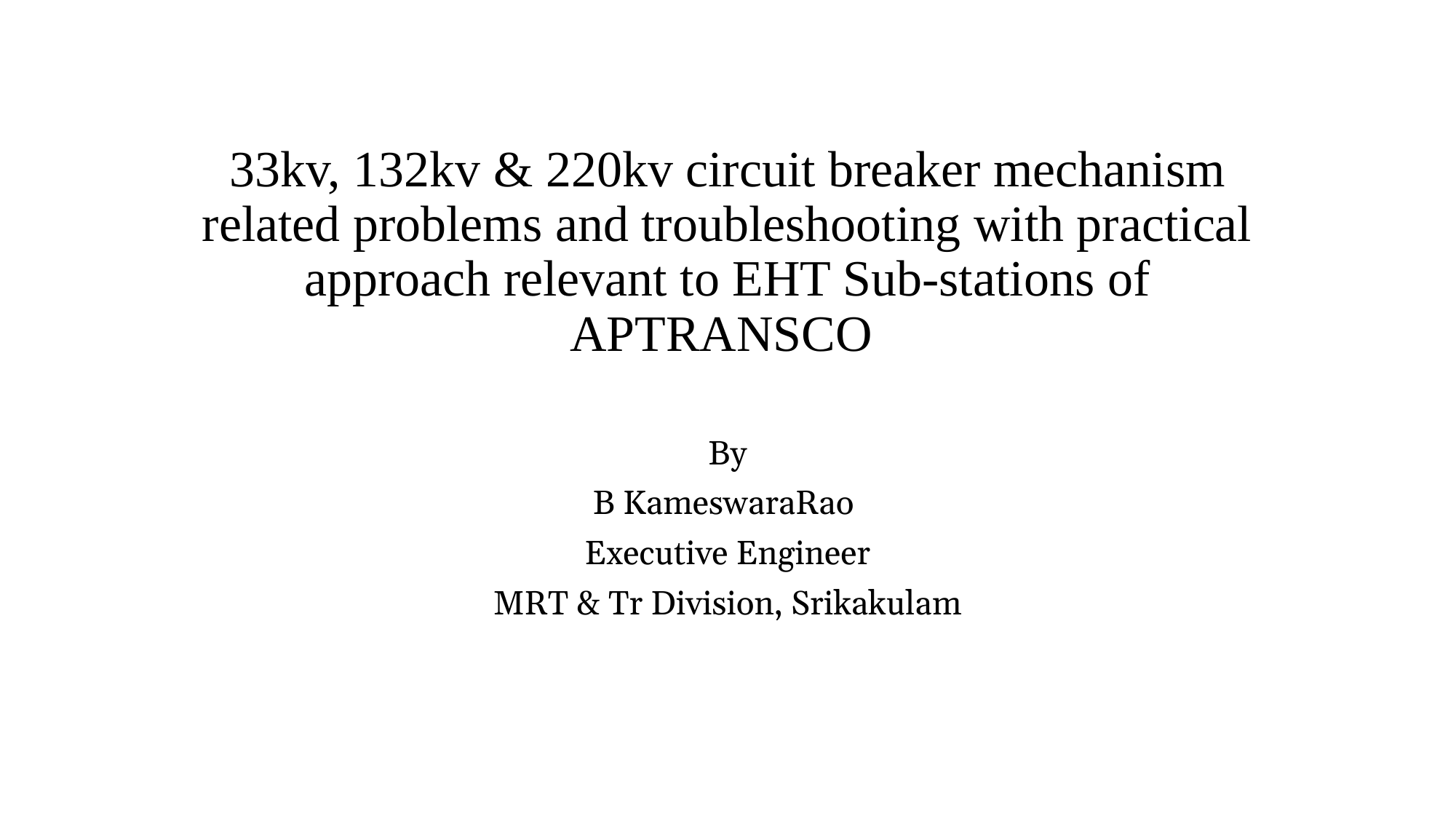

# 33kv, 132kv & 220kv circuit breaker mechanism related problems and troubleshooting with practical approach relevant to EHT Sub-stations of APTRANSCO
By
B KameswaraRao
Executive Engineer
MRT & Tr Division, Srikakulam